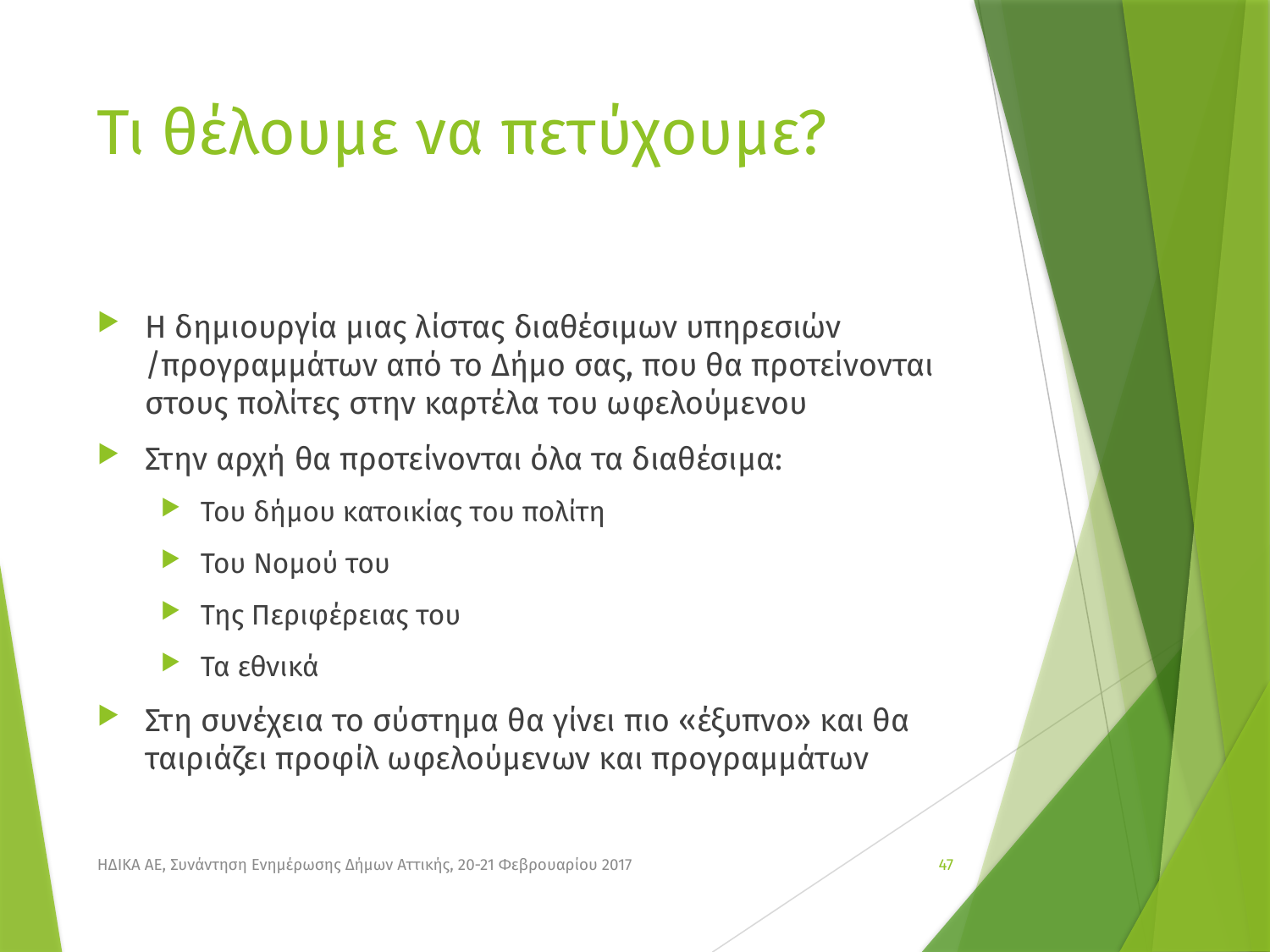

# Τι θέλουμε να πετύχουμε?
Η δημιουργία μιας λίστας διαθέσιμων υπηρεσιών /προγραμμάτων από το Δήμο σας, που θα προτείνονται στους πολίτες στην καρτέλα του ωφελούμενου
Στην αρχή θα προτείνονται όλα τα διαθέσιμα:
Του δήμου κατοικίας του πολίτη
Του Νομού του
Της Περιφέρειας του
Τα εθνικά
Στη συνέχεια το σύστημα θα γίνει πιο «έξυπνο» και θα ταιριάζει προφίλ ωφελούμενων και προγραμμάτων

ΗΔΙΚΑ ΑΕ, Συνάντηση Ενημέρωσης Δήμων Αττικής, 20-21 Φεβρουαρίου 2017
47